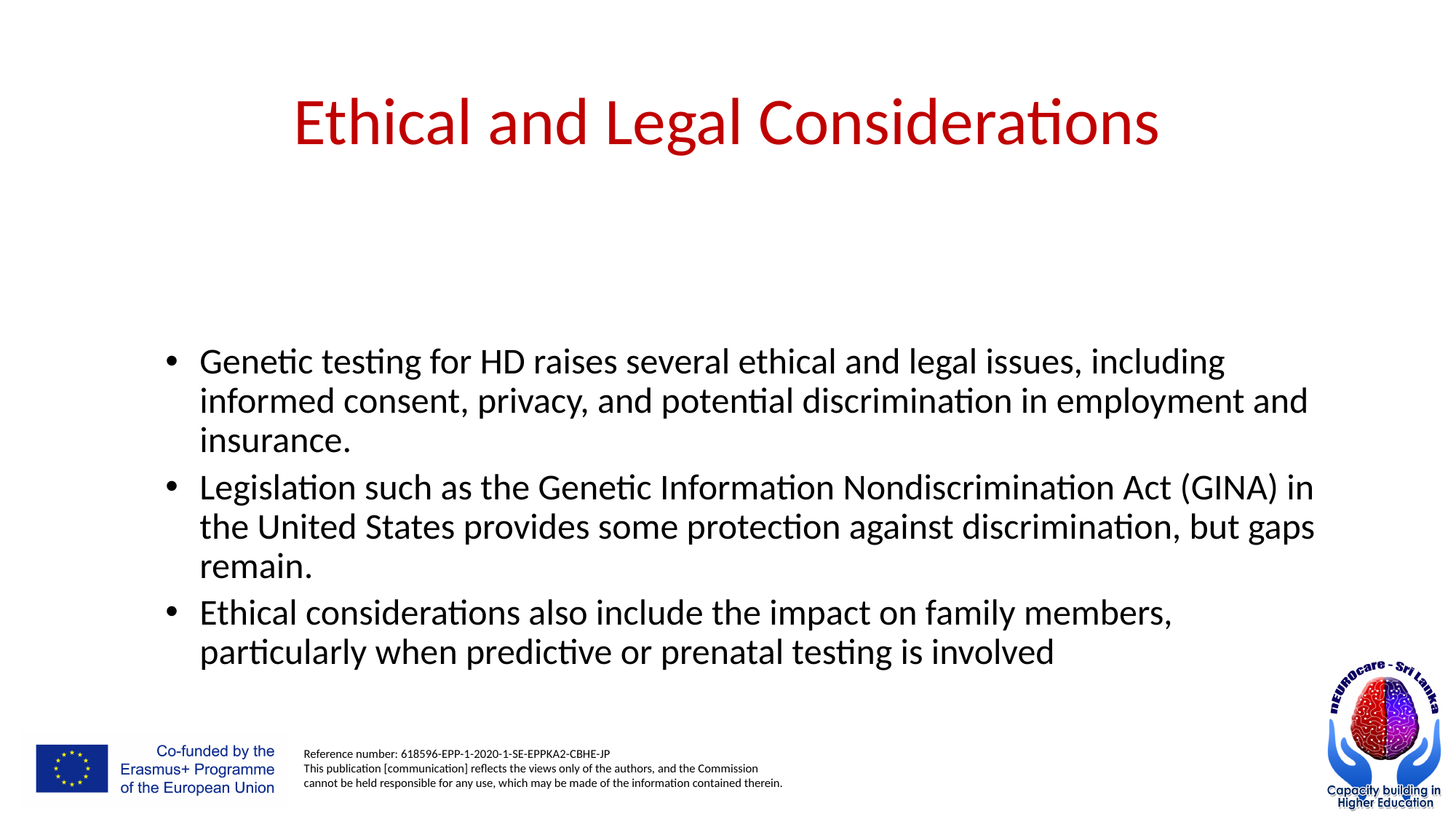

# Ethical and Legal Considerations

Genetic testing for HD raises several ethical and legal issues, including informed consent, privacy, and potential discrimination in employment and insurance.
Legislation such as the Genetic Information Nondiscrimination Act (GINA) in the United States provides some protection against discrimination, but gaps remain.
Ethical considerations also include the impact on family members, particularly when predictive or prenatal testing is involved